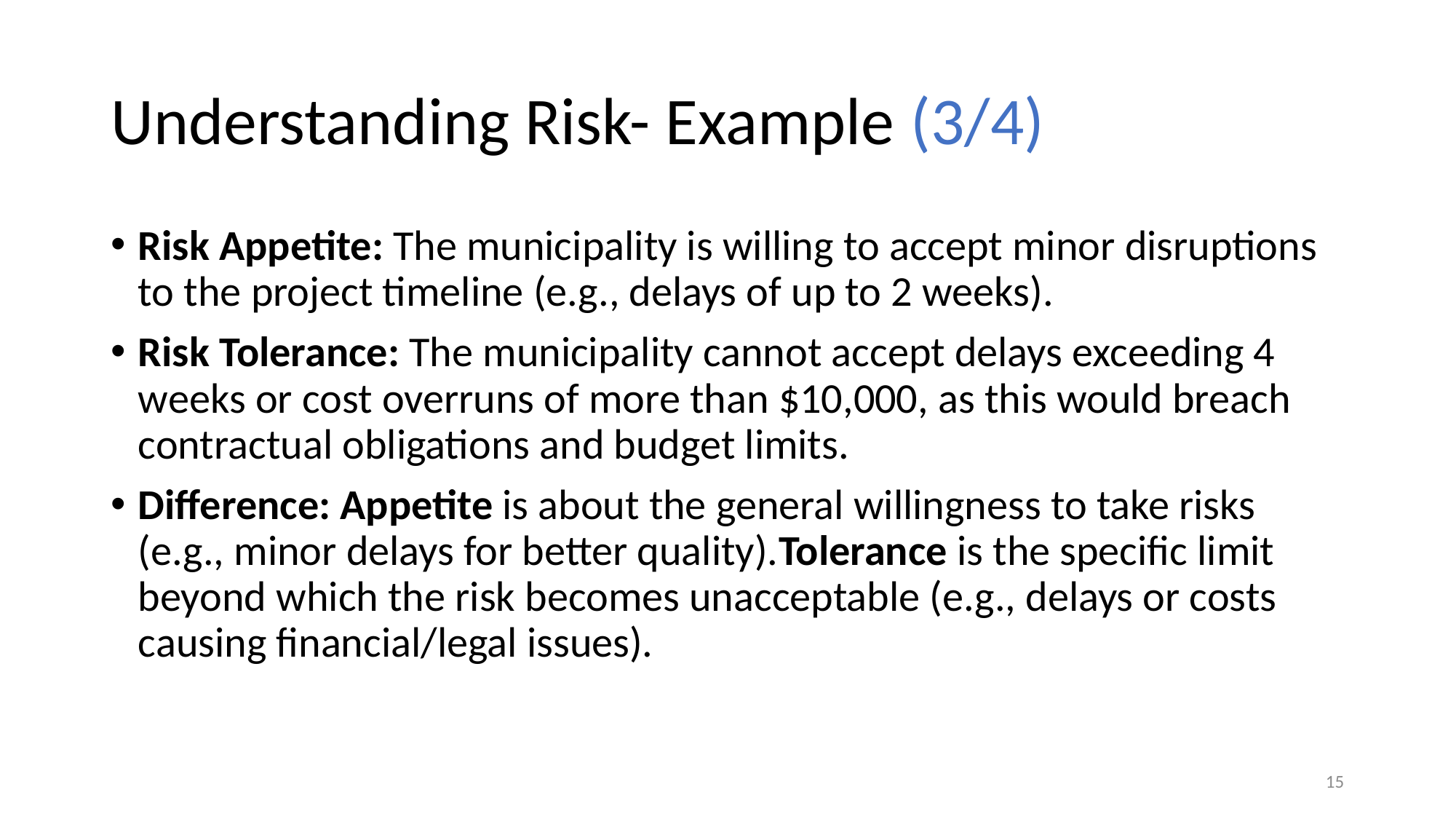

# Understanding Risk- Example (3/4)
Risk Appetite: The municipality is willing to accept minor disruptions to the project timeline (e.g., delays of up to 2 weeks).
Risk Tolerance: The municipality cannot accept delays exceeding 4 weeks or cost overruns of more than $10,000, as this would breach contractual obligations and budget limits.
Difference: Appetite is about the general willingness to take risks (e.g., minor delays for better quality).Tolerance is the specific limit beyond which the risk becomes unacceptable (e.g., delays or costs causing financial/legal issues).
15